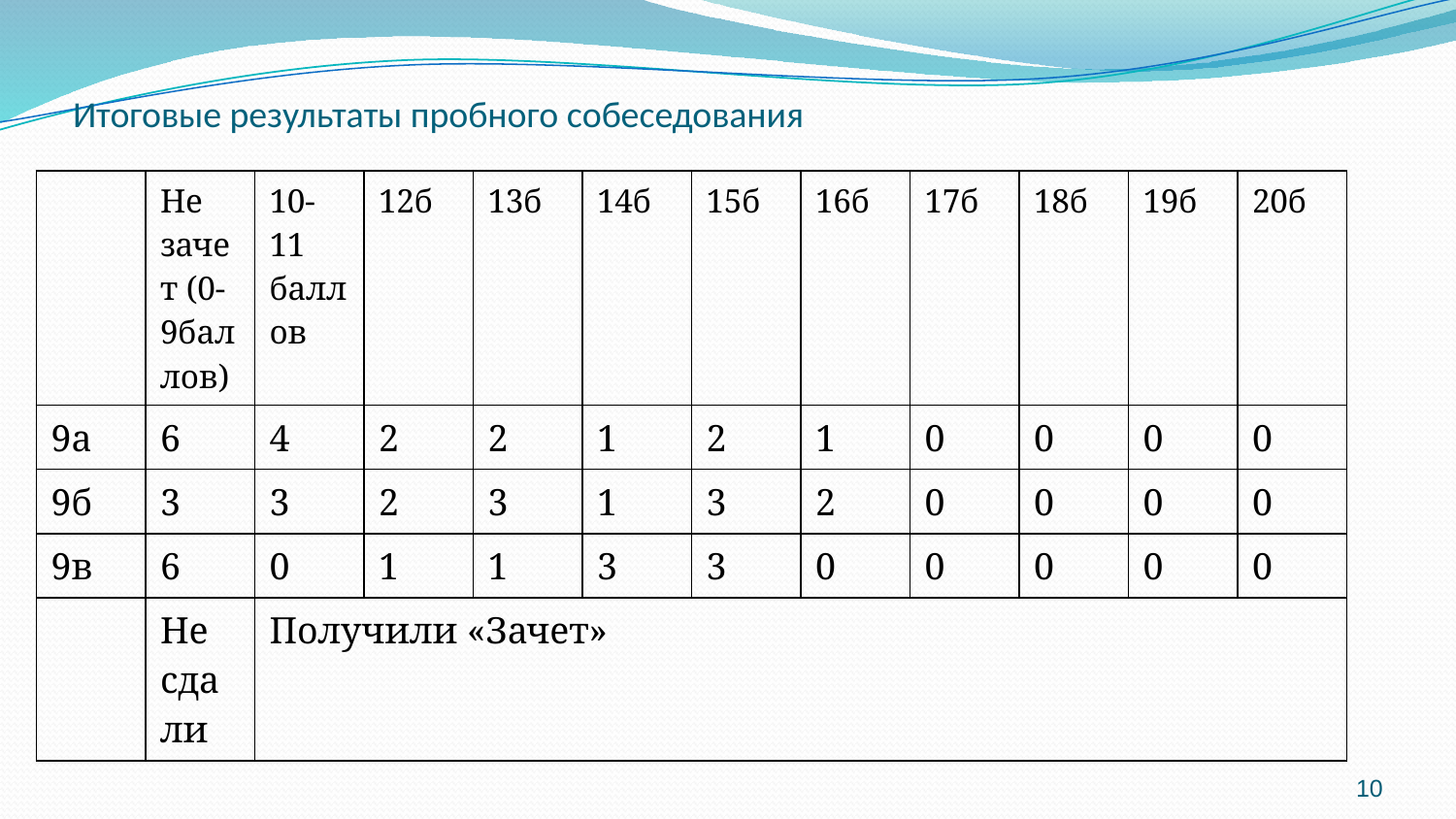

# Итоговые результаты пробного собеседования
|  | Не зачет (0-9баллов) | 10-11 баллов | 12б | 13б | 14б | 15б | 16б | 17б | 18б | 19б | 20б |
| --- | --- | --- | --- | --- | --- | --- | --- | --- | --- | --- | --- |
| 9а | 6 | 4 | 2 | 2 | 1 | 2 | 1 | 0 | 0 | 0 | 0 |
| 9б | 3 | 3 | 2 | 3 | 1 | 3 | 2 | 0 | 0 | 0 | 0 |
| 9в | 6 | 0 | 1 | 1 | 3 | 3 | 0 | 0 | 0 | 0 | 0 |
|  | Не сдали | Получили «Зачет» |  |  |  |  |  |  |  |  |  |
10